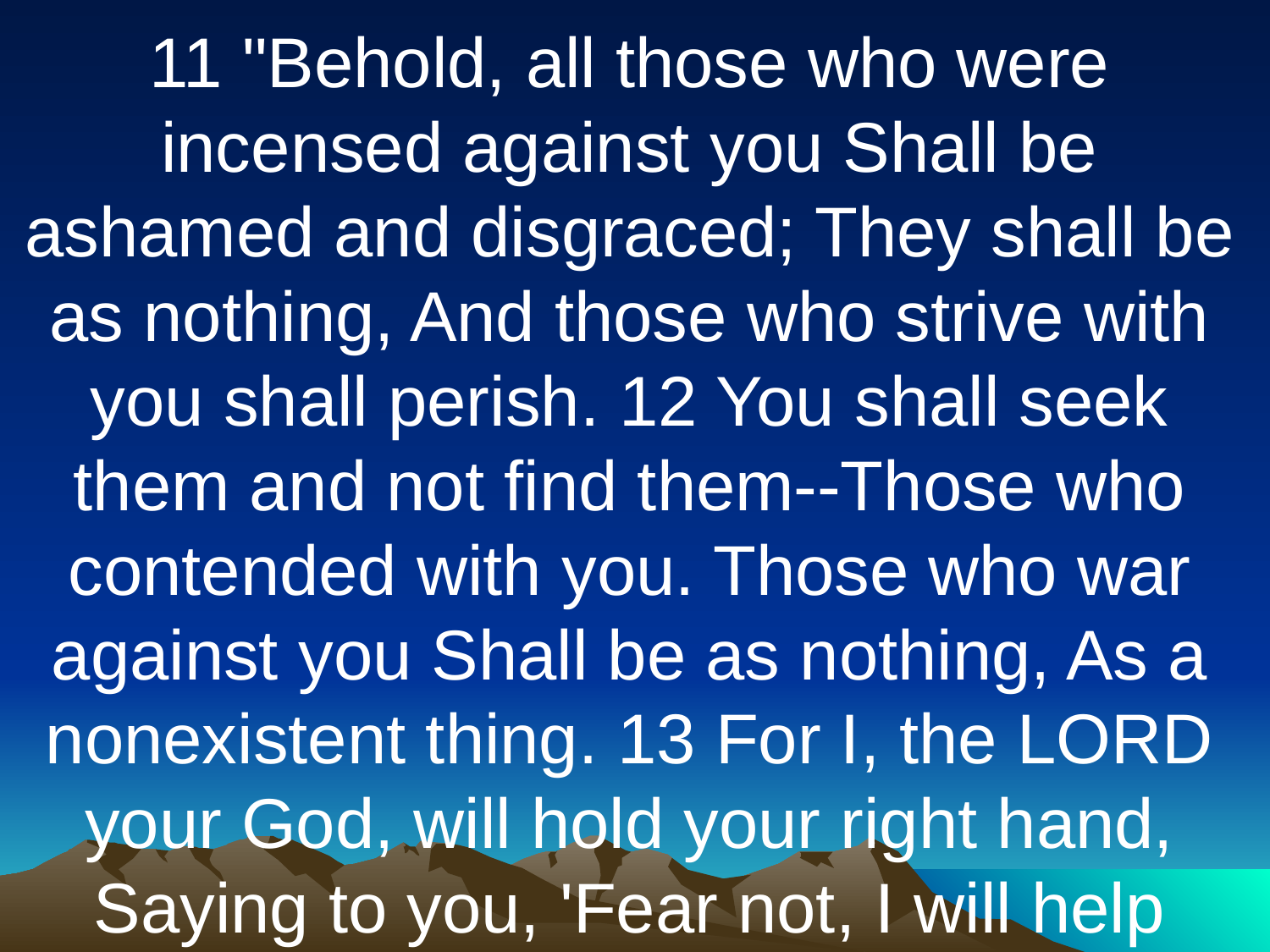

11 "Behold, all those who were incensed against you Shall be ashamed and disgraced; They shall be as nothing, And those who strive with you shall perish. 12 You shall seek them and not find them--Those who contended with you. Those who war against you Shall be as nothing, As a nonexistent thing. 13 For I, the LORD your God, will hold your right hand, Saying to you, 'Fear not, I will help you.'